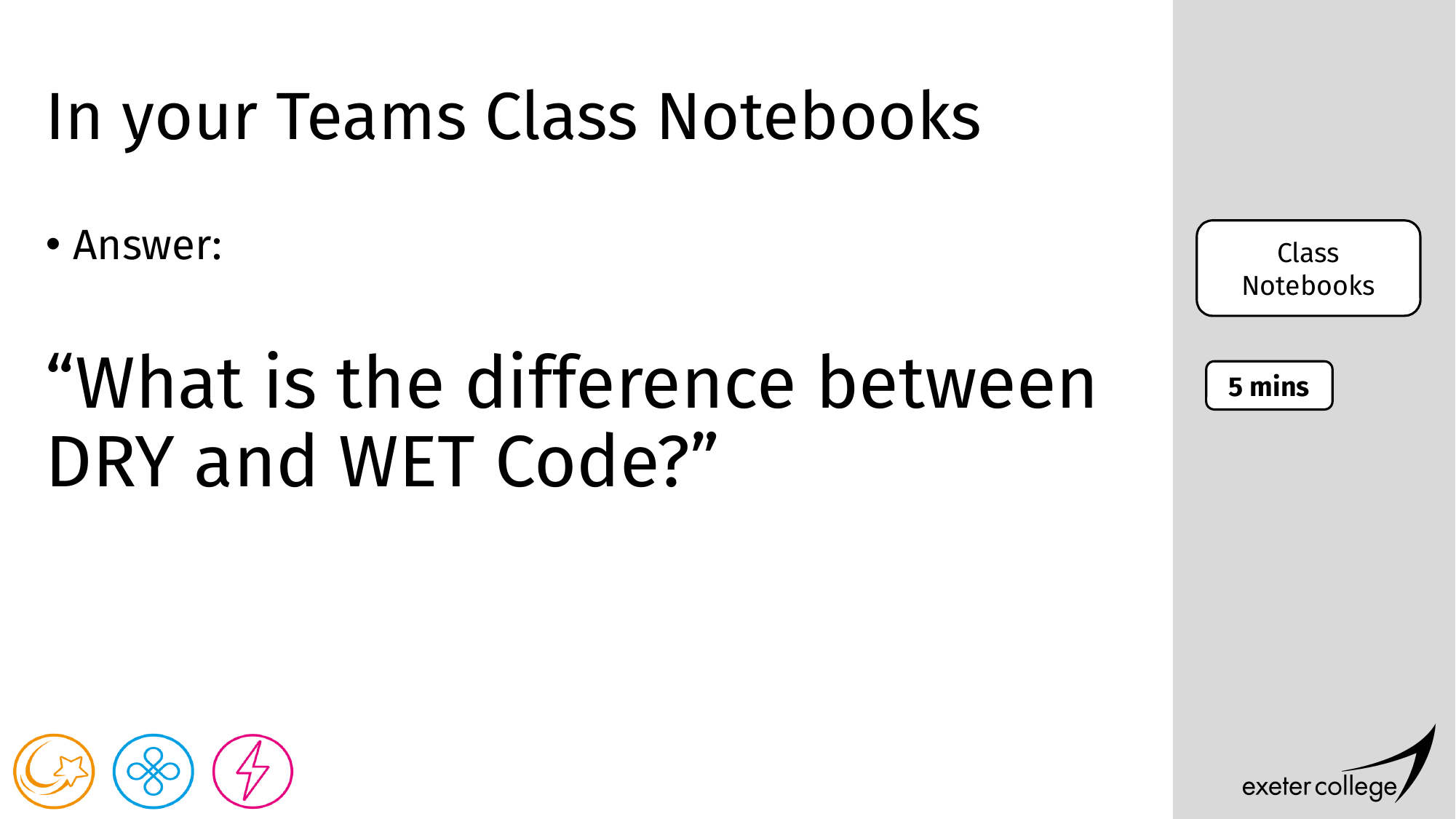

# In your Teams Class Notebooks
Answer:

“What is the difference between DRY and WET Code?”
Class Notebooks
5 mins